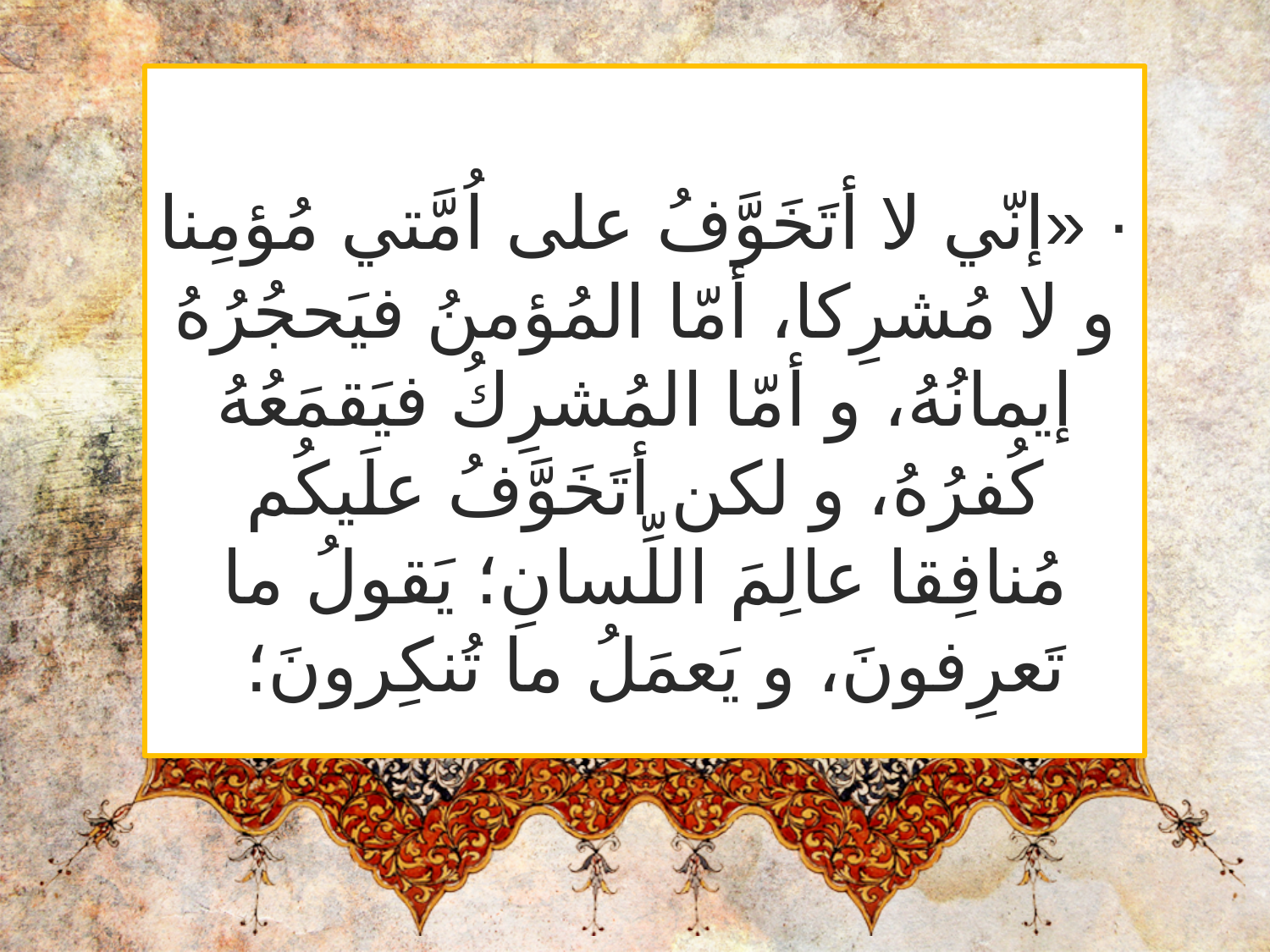

· «إنّي لا أتَخَوَّفُ على اُمَّتي مُؤمِنا و لا مُشرِكا، أمّا المُؤمنُ فيَحجُرُهُ إيمانُهُ، و أمّا المُشرِكُ فيَقمَعُهُ كُفرُهُ، و لكن أتَخَوَّفُ علَيكُم مُنافِقا عالِمَ اللِّسانِ؛ يَقولُ ما تَعرِفونَ، و يَعمَلُ ما تُنكِرونَ؛